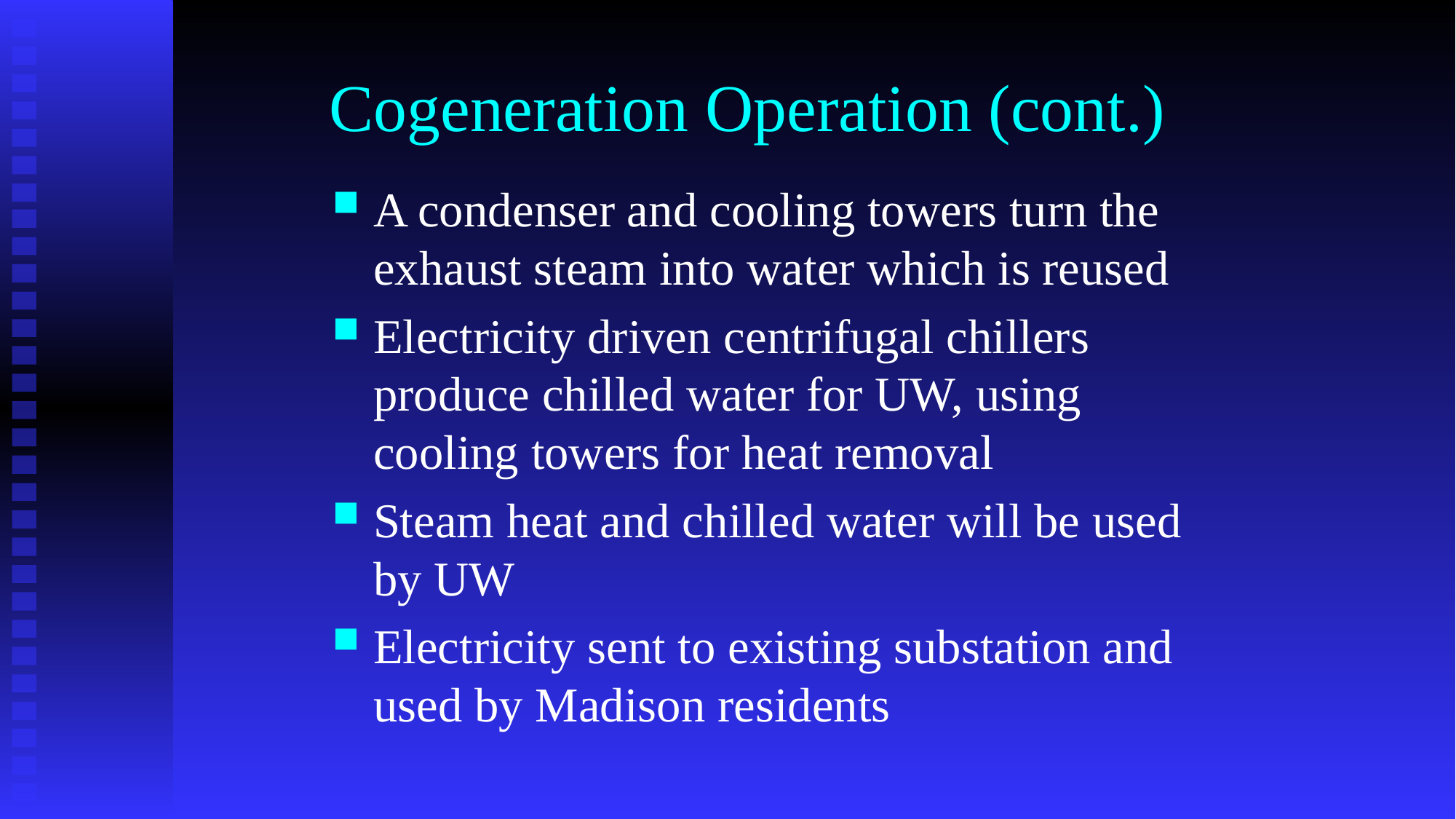

# Cogeneration Operation (cont.)
A condenser and cooling towers turn the exhaust steam into water which is reused
Electricity driven centrifugal chillers produce chilled water for UW, using cooling towers for heat removal
Steam heat and chilled water will be used by UW
Electricity sent to existing substation and used by Madison residents